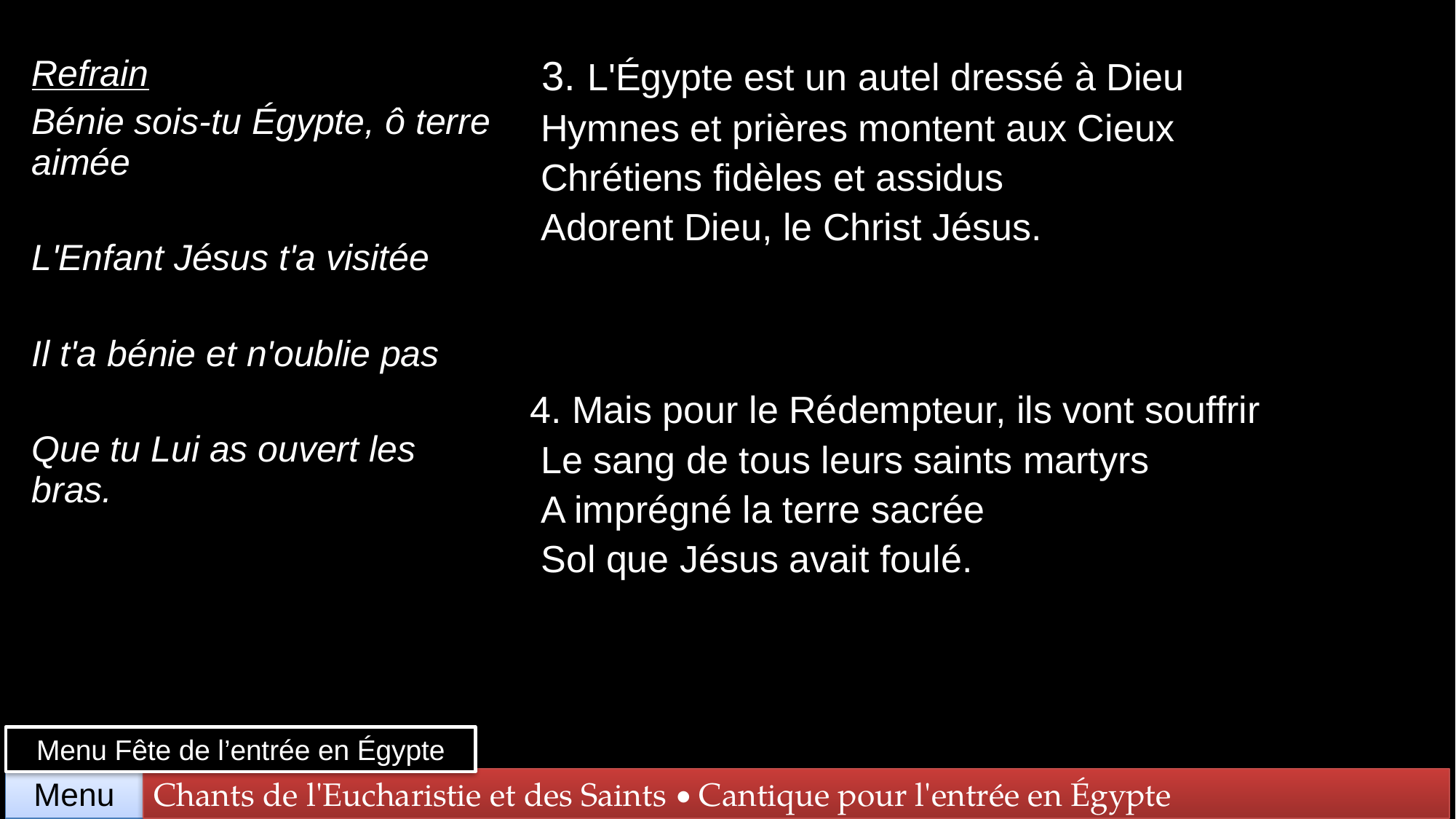

| Refrain Bénie sois-tu Égypte, ô terre aimée L'Enfant Jésus t'a visitée Il t'a bénie et n'oublie pas Que tu Lui as ouvert les bras. | 3. L'Égypte est un autel dressé à Dieu Hymnes et prières montent aux Cieux Chrétiens fidèles et assidus Adorent Dieu, le Christ Jésus. |
| --- | --- |
|  | 4. Mais pour le Rédempteur, ils vont souffrir Le sang de tous leurs saints martyrs A imprégné la terre sacrée Sol que Jésus avait foulé. |

Menu Fête de l’entrée en Égypte
Chants de l'Eucharistie et des Saints • Cantique pour l'entrée en Égypte
Menu